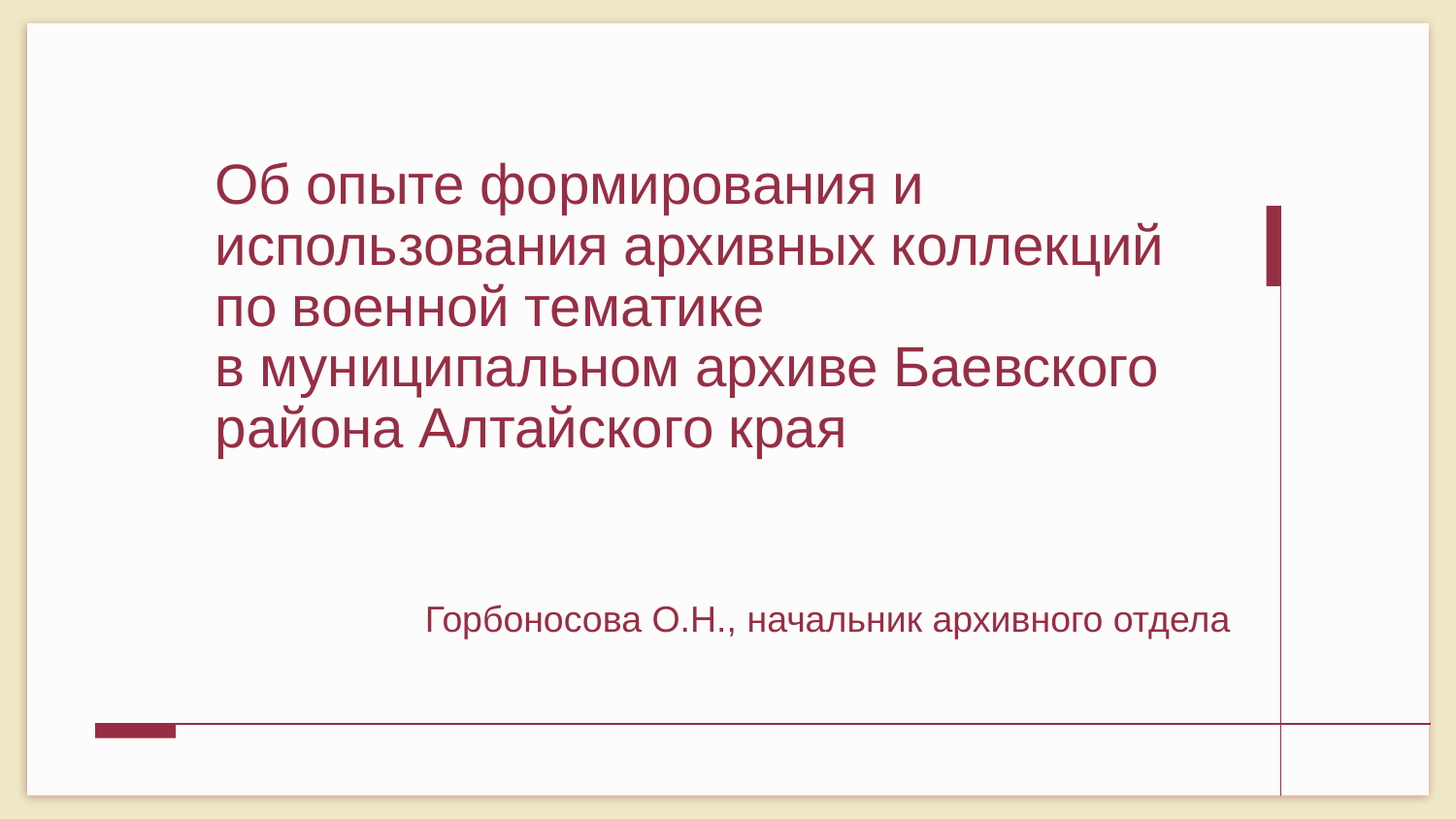

# Об опыте формирования и использования архивных коллекций по военной тематике в муниципальном архиве Баевского района Алтайского края

Горбоносова О.Н., начальник архивного отдела